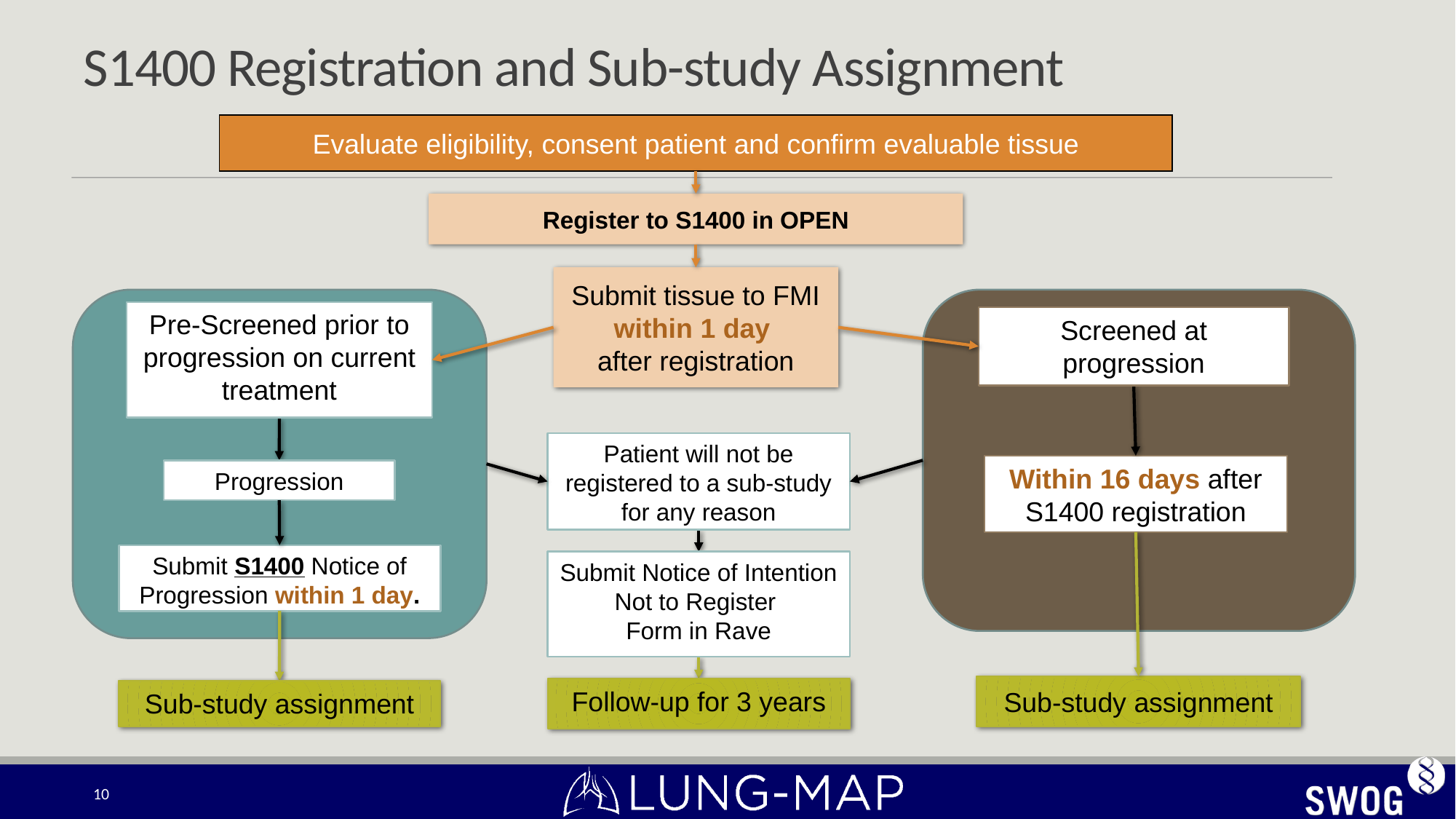

# S1400 Registration and Sub-study Assignment
Evaluate eligibility, consent patient and confirm evaluable tissue
Register to S1400 in OPEN
Submit tissue to FMI within 1 day
after registration

Pre-Screened prior to progression on current treatment
Screened at progression

Patient will not be registered to a sub-study for any reason
Within 16 days after S1400 registration
Progression
Submit S1400 Notice of Progression within 1 day.
Submit Notice of Intention Not to Register
Form in Rave
Sub-study assignment
Follow-up for 3 years
Sub-study assignment
10